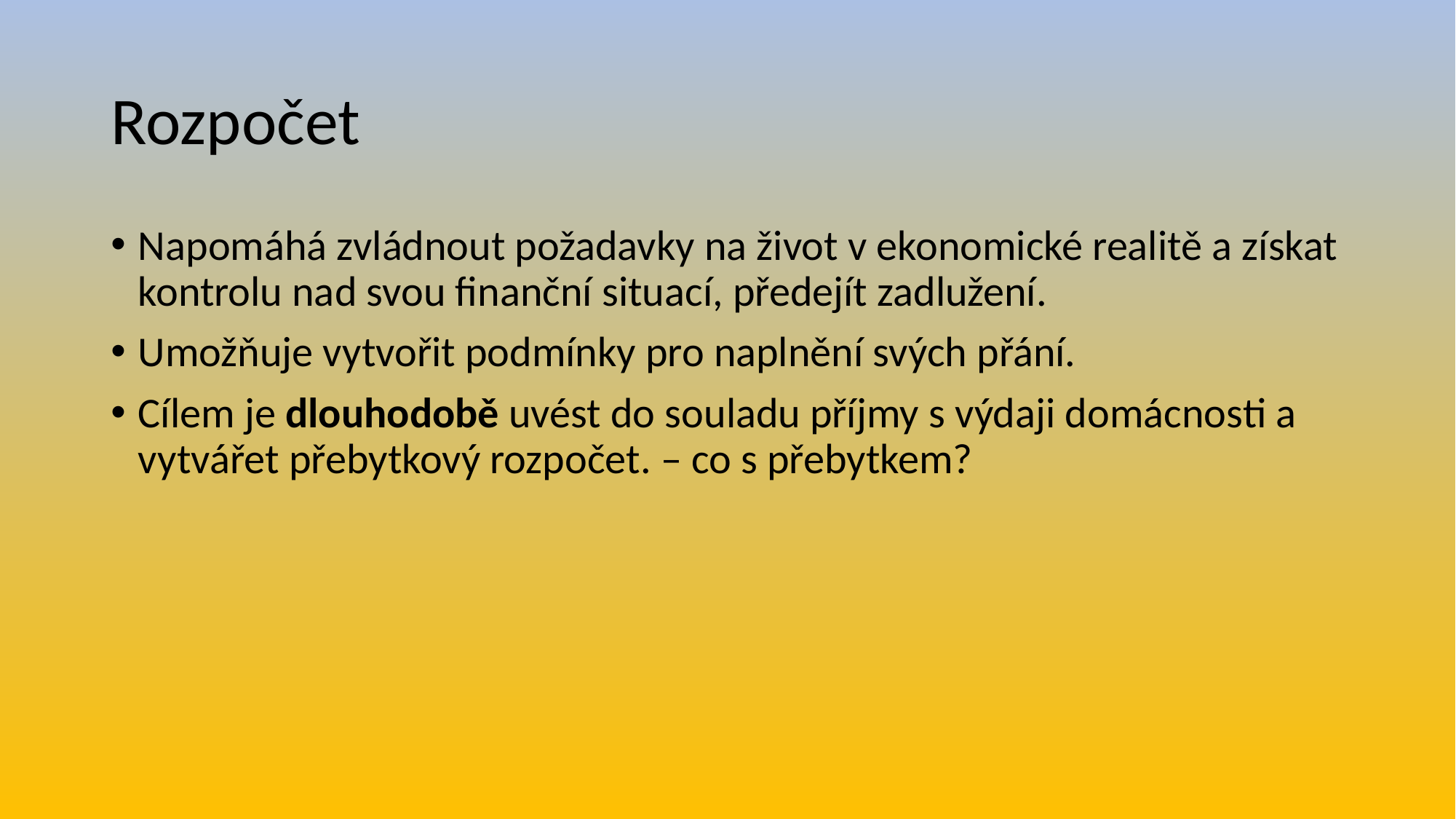

# Rozpočet
Napomáhá zvládnout požadavky na život v ekonomické realitě a získat kontrolu nad svou finanční situací, předejít zadlužení.
Umožňuje vytvořit podmínky pro naplnění svých přání.
Cílem je dlouhodobě uvést do souladu příjmy s výdaji domácnosti a vytvářet přebytkový rozpočet. – co s přebytkem?